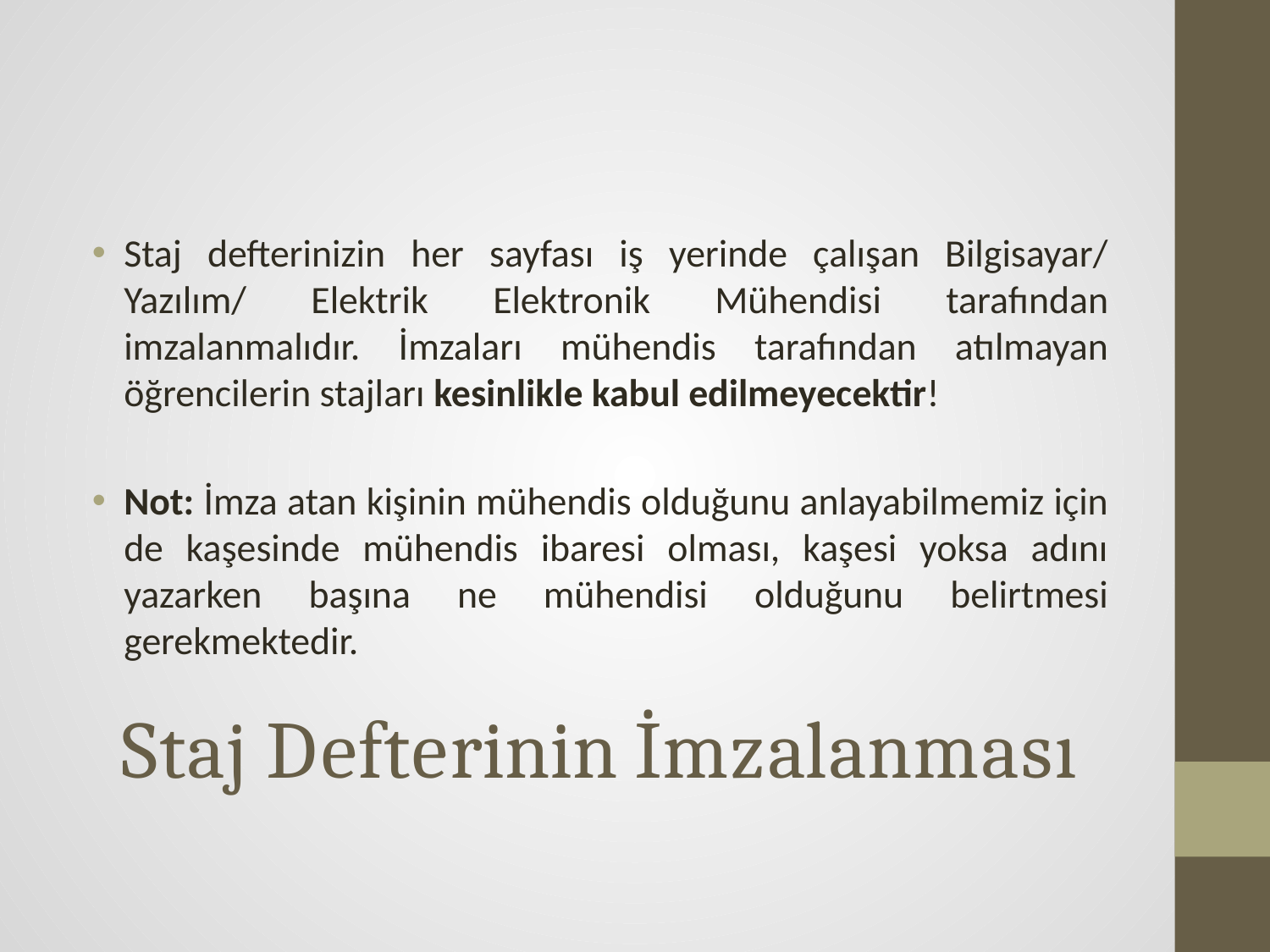

Staj defterinizin her sayfası iş yerinde çalışan Bilgisayar/ Yazılım/ Elektrik Elektronik Mühendisi tarafından imzalanmalıdır. İmzaları mühendis tarafından atılmayan öğrencilerin stajları kesinlikle kabul edilmeyecektir!

Not: İmza atan kişinin mühendis olduğunu anlayabilmemiz için de kaşesinde mühendis ibaresi olması, kaşesi yoksa adını yazarken başına ne mühendisi olduğunu belirtmesi gerekmektedir.
# Staj Defterinin İmzalanması